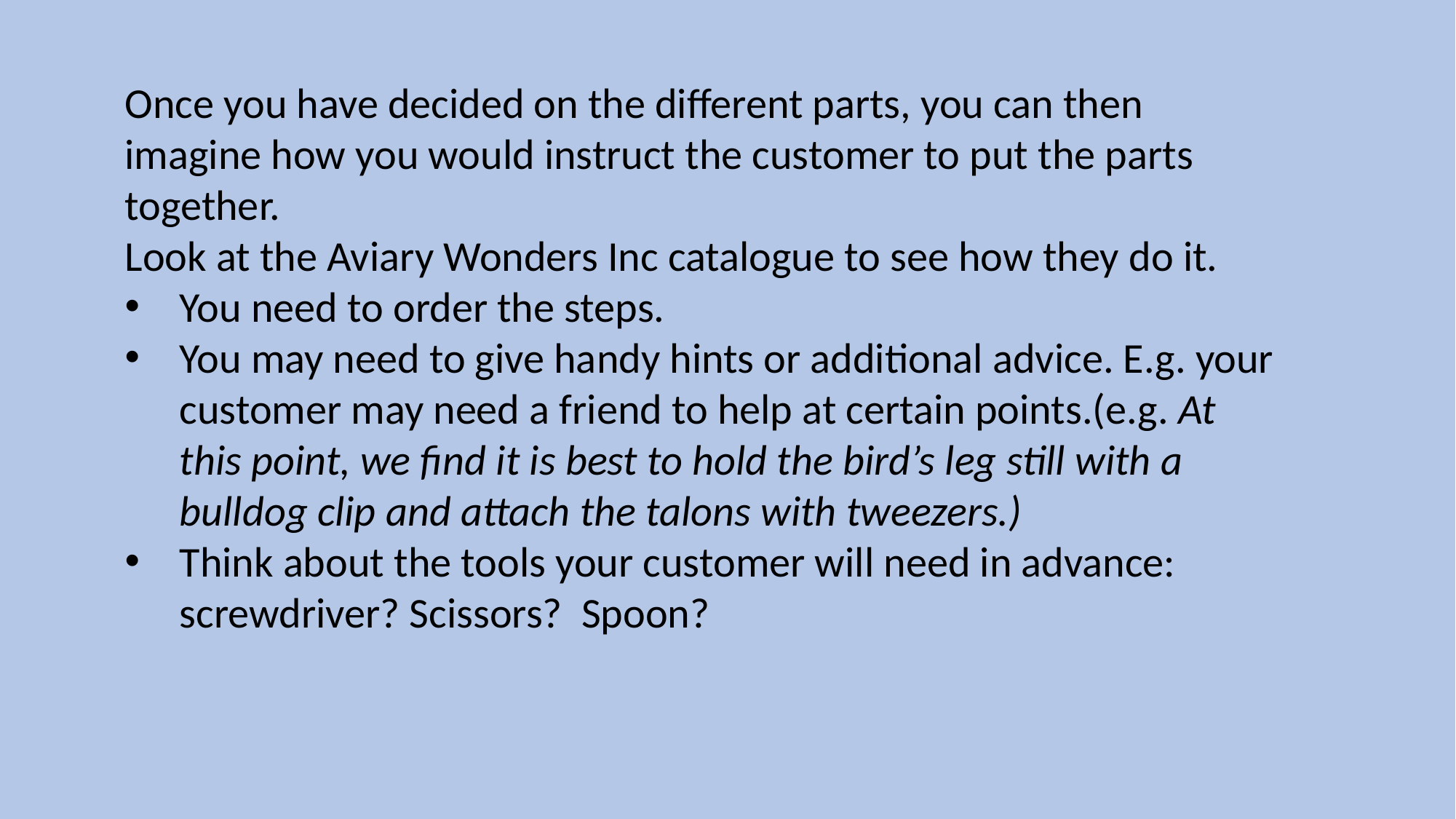

Once you have decided on the different parts, you can then imagine how you would instruct the customer to put the parts together.
Look at the Aviary Wonders Inc catalogue to see how they do it.
You need to order the steps.
You may need to give handy hints or additional advice. E.g. your customer may need a friend to help at certain points.(e.g. At this point, we find it is best to hold the bird’s leg still with a bulldog clip and attach the talons with tweezers.)
Think about the tools your customer will need in advance: screwdriver? Scissors?  Spoon?